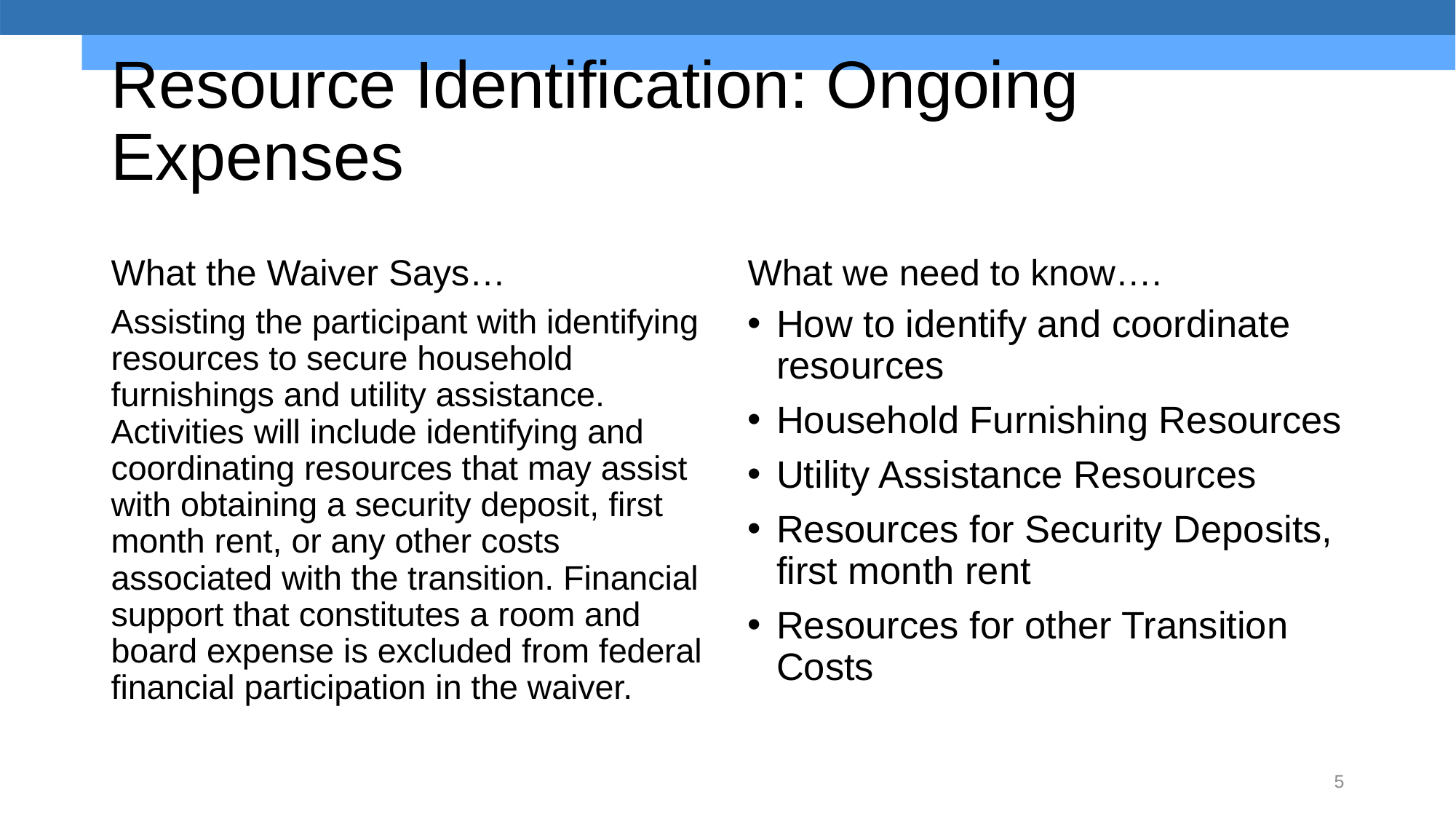

# Resource Identification: Ongoing Expenses
What the Waiver Says…
What we need to know….
Assisting the participant with identifying resources to secure household furnishings and utility assistance. Activities will include identifying and coordinating resources that may assist with obtaining a security deposit, first month rent, or any other costs associated with the transition. Financial support that constitutes a room and board expense is excluded from federal financial participation in the waiver.
How to identify and coordinate resources
Household Furnishing Resources
Utility Assistance Resources
Resources for Security Deposits, first month rent
Resources for other Transition Costs
5